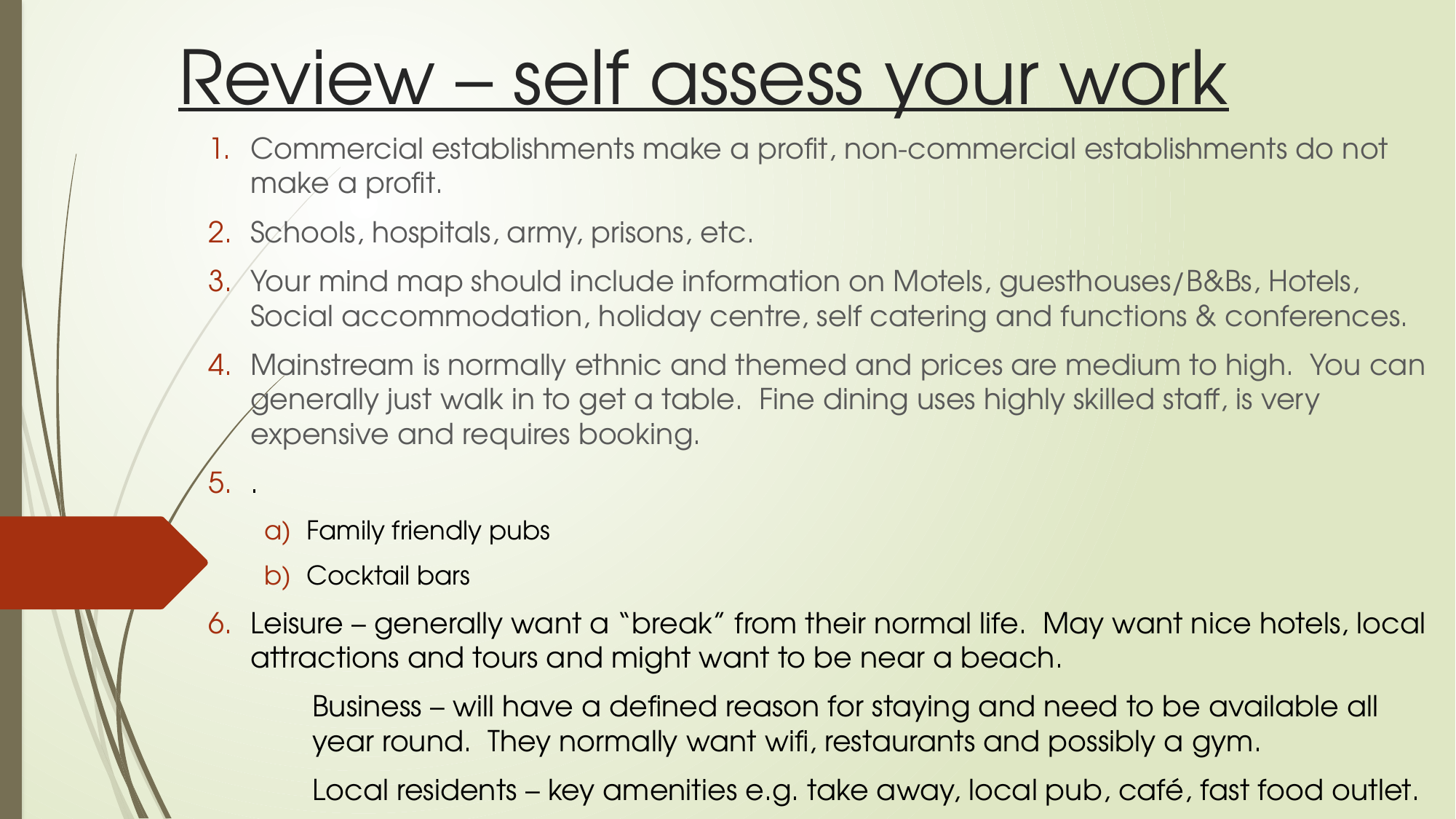

# Review – self assess your work
Commercial establishments make a profit, non-commercial establishments do not make a profit.
Schools, hospitals, army, prisons, etc.
Your mind map should include information on Motels, guesthouses/B&Bs, Hotels, Social accommodation, holiday centre, self catering and functions & conferences.
Mainstream is normally ethnic and themed and prices are medium to high.  You can generally just walk in to get a table.  Fine dining uses highly skilled staff, is very expensive and requires booking.
.
Family friendly pubs
Cocktail bars
Leisure – generally want a “break” from their normal life.  May want nice hotels, local attractions and tours and might want to be near a beach.
	Business – will have a defined reason for staying and need to be available all     	year round.  They normally want wifi, restaurants and possibly a gym.
	Local residents – key amenities e.g. take away, local pub, café, fast food outlet.